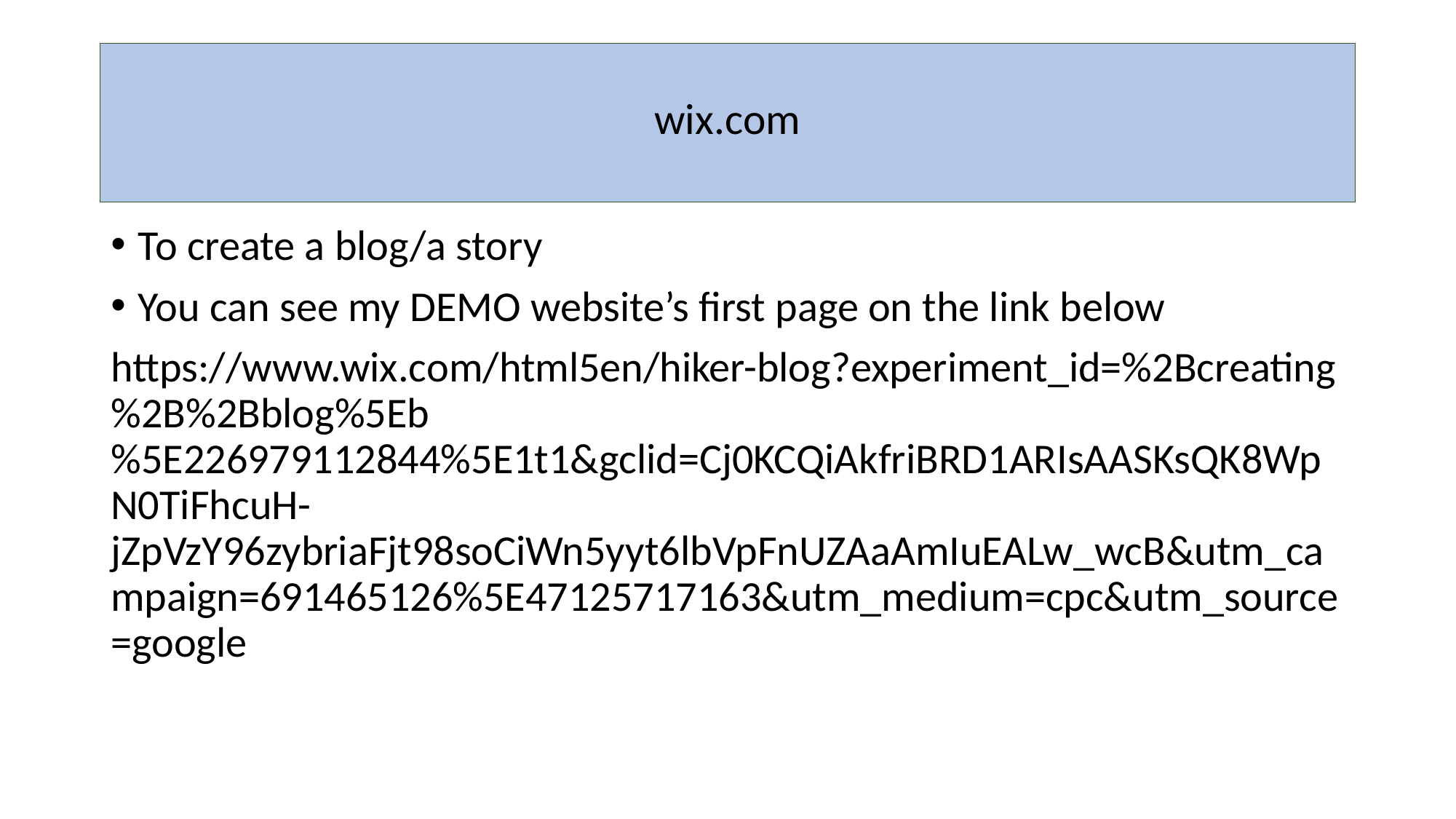

# wix.com
To create a blog/a story
You can see my DEMO website’s first page on the link below
https://www.wix.com/html5en/hiker-blog?experiment_id=%2Bcreating%2B%2Bblog%5Eb%5E226979112844%5E1t1&gclid=Cj0KCQiAkfriBRD1ARIsAASKsQK8WpN0TiFhcuH-jZpVzY96zybriaFjt98soCiWn5yyt6lbVpFnUZAaAmIuEALw_wcB&utm_campaign=691465126%5E47125717163&utm_medium=cpc&utm_source=google